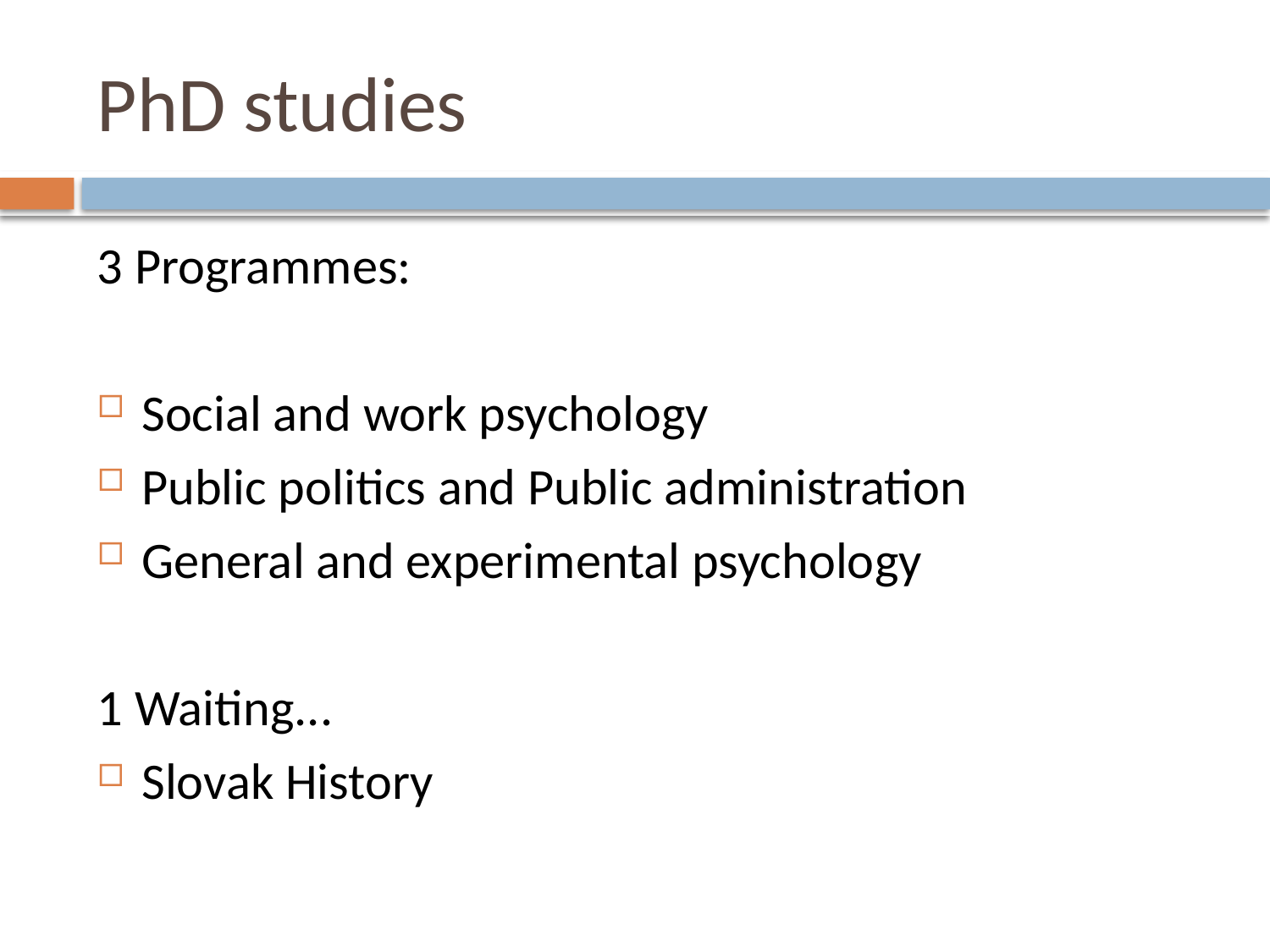

# PhD studies
3 Programmes:

Social and work psychology
Public politics and Public administration
General and experimental psychology

1 Waiting...
Slovak History